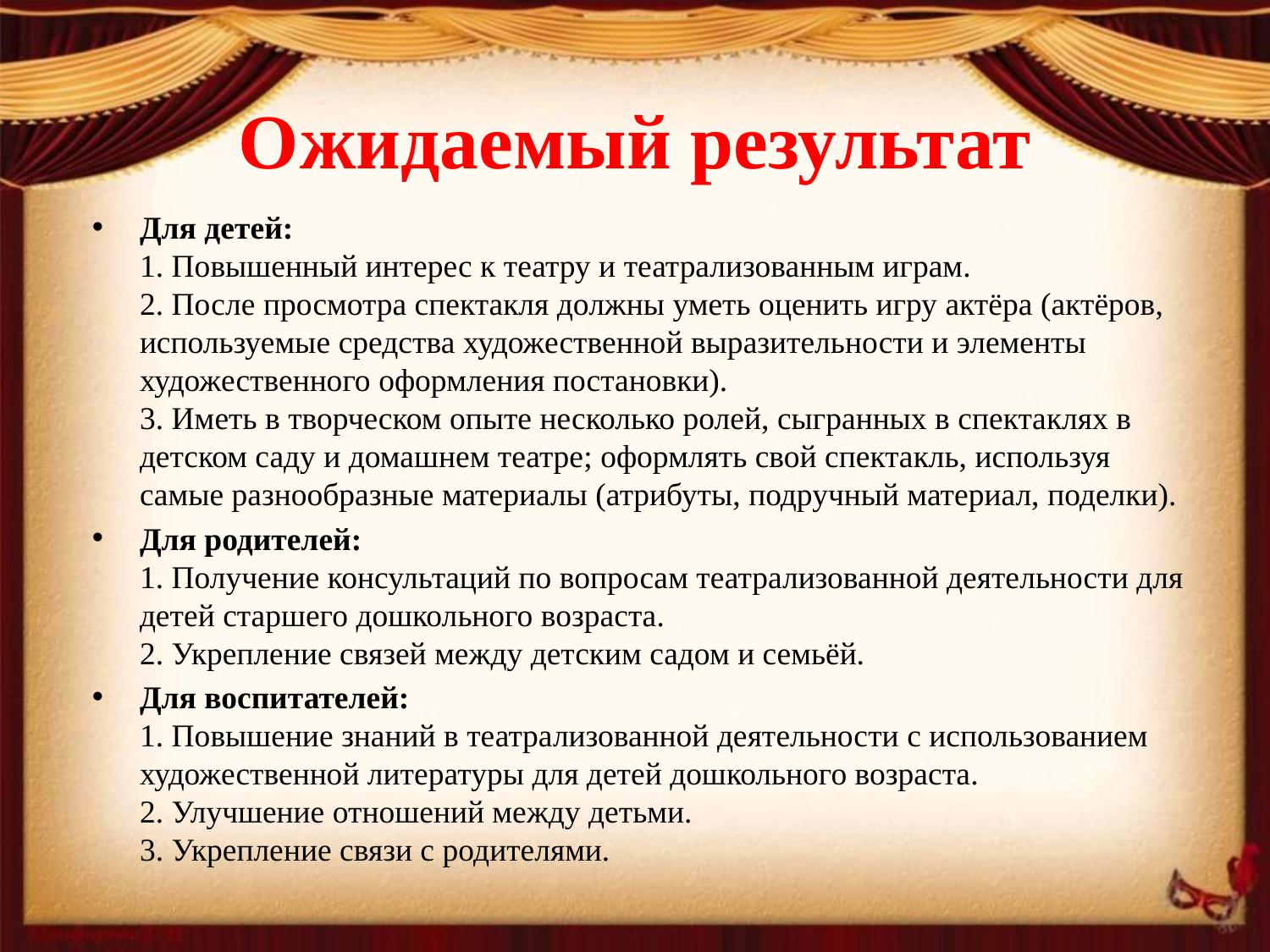

# Ожидаемый результат
Для детей:
1. Повышенный интерес к театру и театрализованным играм.
2. После просмотра спектакля должны уметь оценить игру актёра (актёров, используемые средства художественной выразительности и элементы художественного оформления постановки).
3. Иметь в творческом опыте несколько ролей, сыгранных в спектаклях в
детском саду и домашнем театре; оформлять свой спектакль, используя
самые разнообразные материалы (атрибуты, подручный материал, поделки).
Для родителей:
1. Получение консультаций по вопросам театрализованной деятельности для детей старшего дошкольного возраста.
2. Укрепление связей между детским садом и семьёй.
Для воспитателей:
1. Повышение знаний в театрализованной деятельности с использованием художественной литературы для детей дошкольного возраста.
2. Улучшение отношений между детьми.
3. Укрепление связи с родителями.